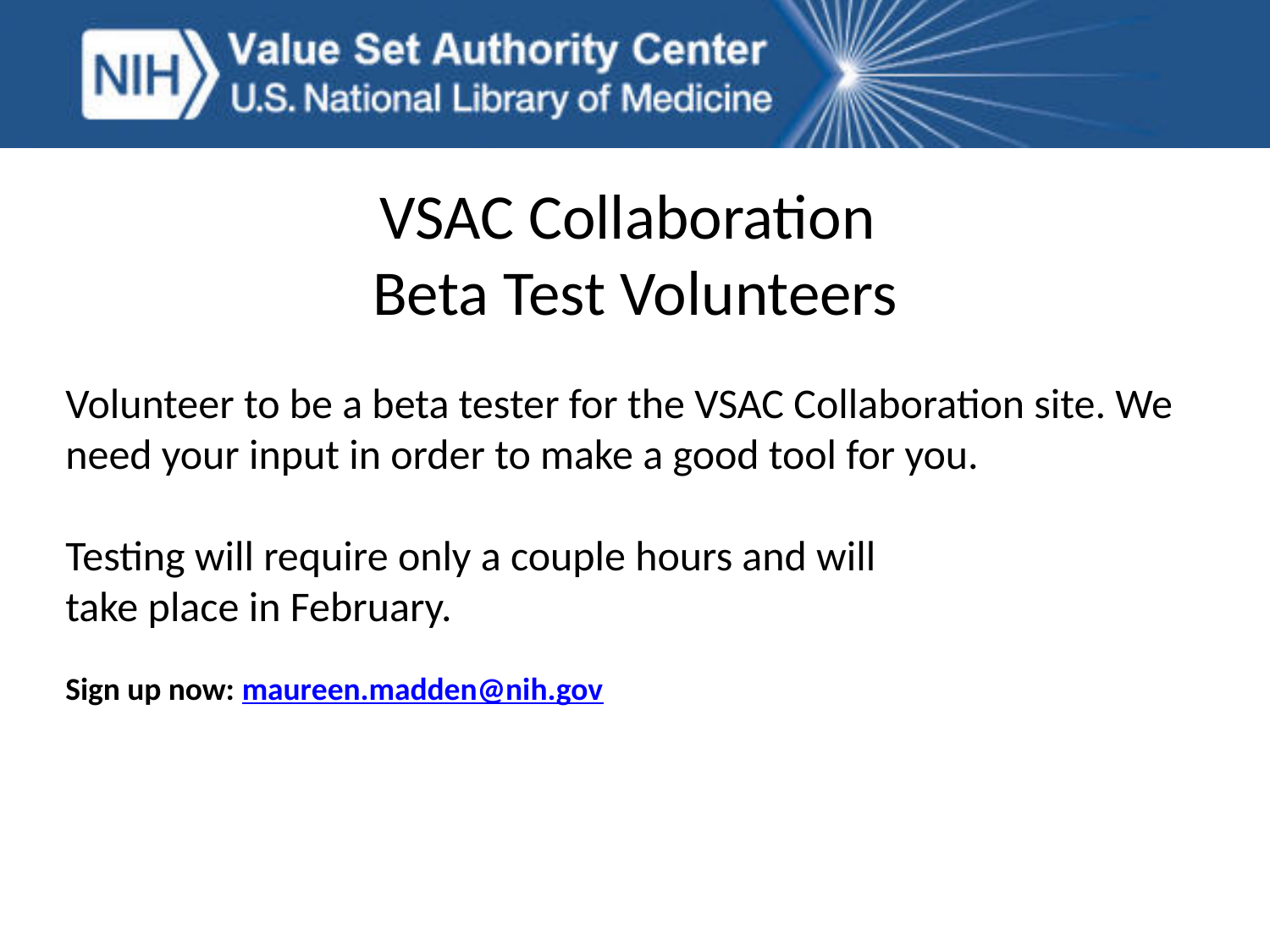

VSAC Collaboration
Beta Test Volunteers
Volunteer to be a beta tester for the VSAC Collaboration site. We need your input in order to make a good tool for you.
Testing will require only a couple hours and will
take place in February.

Sign up now: maureen.madden@nih.gov